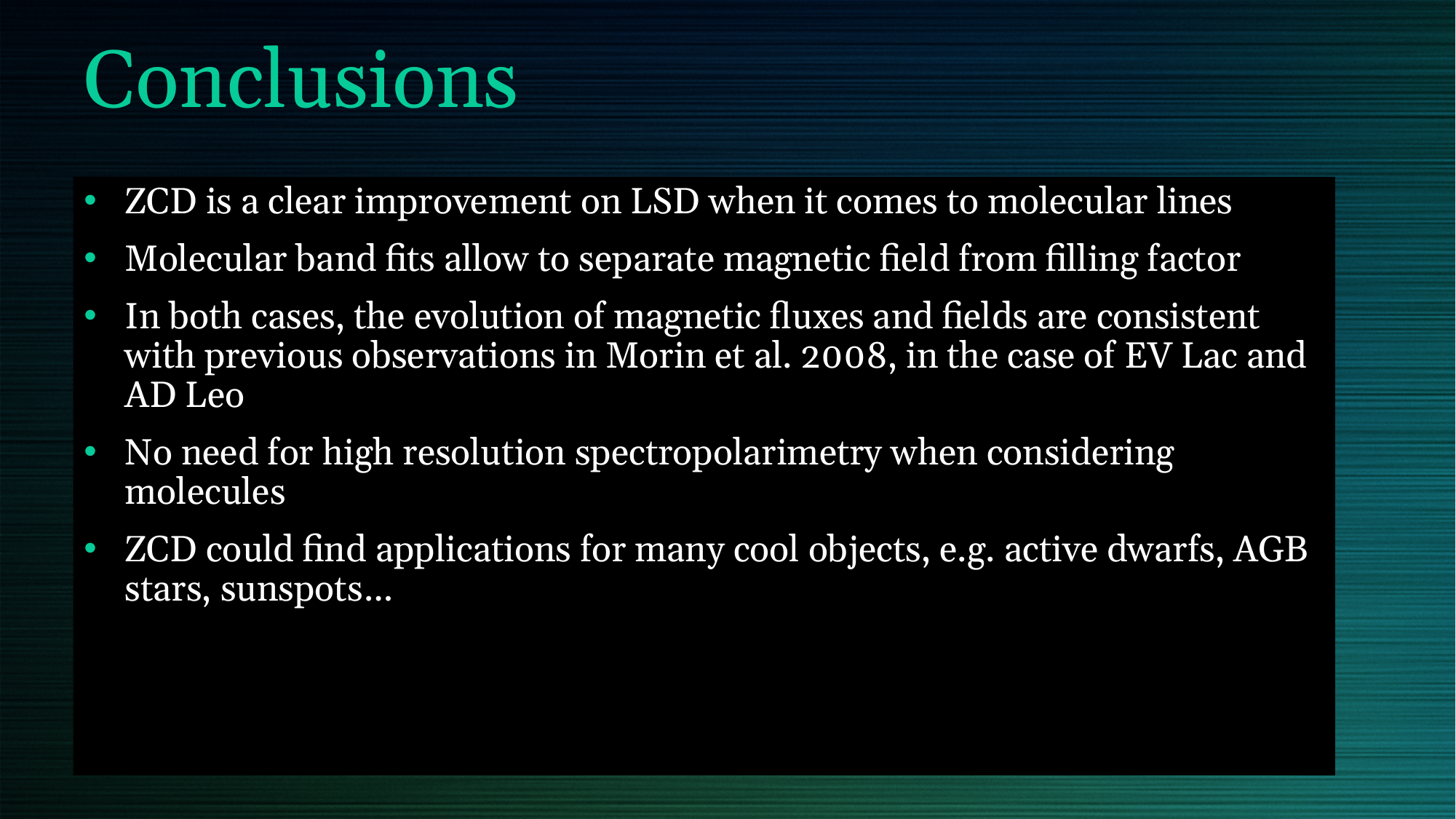

# Conclusions
ZCD is a clear improvement on LSD when it comes to molecular lines
Molecular band fits allow to separate magnetic field from filling factor
In both cases, the evolution of magnetic fluxes and fields are consistent with previous observations in Morin et al. 2008, in the case of EV Lac and AD Leo
No need for high resolution spectropolarimetry when considering molecules
ZCD could find applications for many cool objects, e.g. active dwarfs, AGB stars, sunspots…